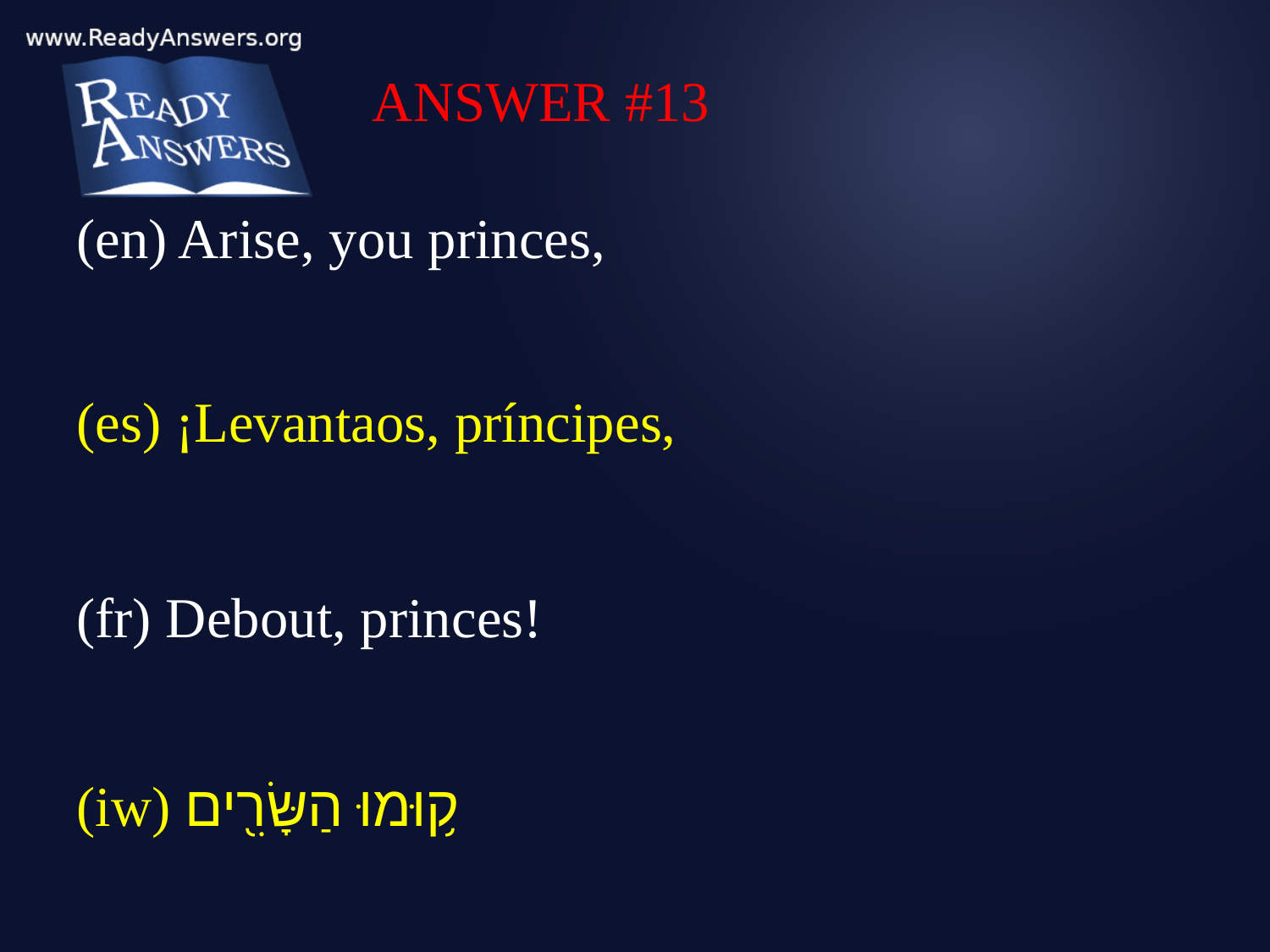

ANSWER #13
(en) Arise, you princes,
(es) ¡Levantaos, príncipes,
(fr) Debout, princes!
(iw) ק֥וּמוּ הַשָּׂרִ֖ים